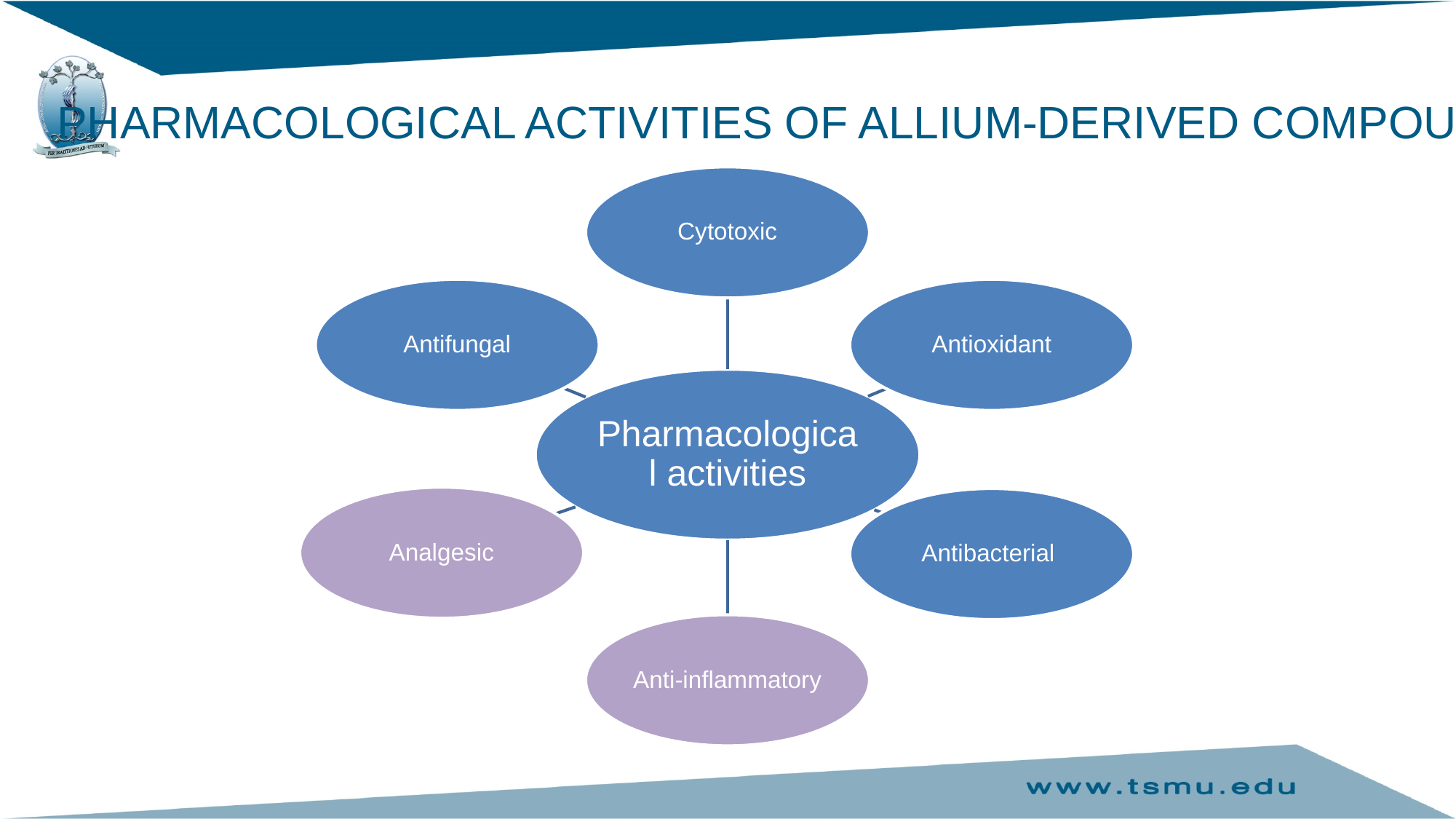

PHARMACOLOGICAL ACTIVITIES OF ALLIUM-DERIVED COMPOUNDS
Pharmacological activities

Cytotoxic

Antioxidant

Antibacterial

Anti-inflammatory

Analgesic

Antifungal